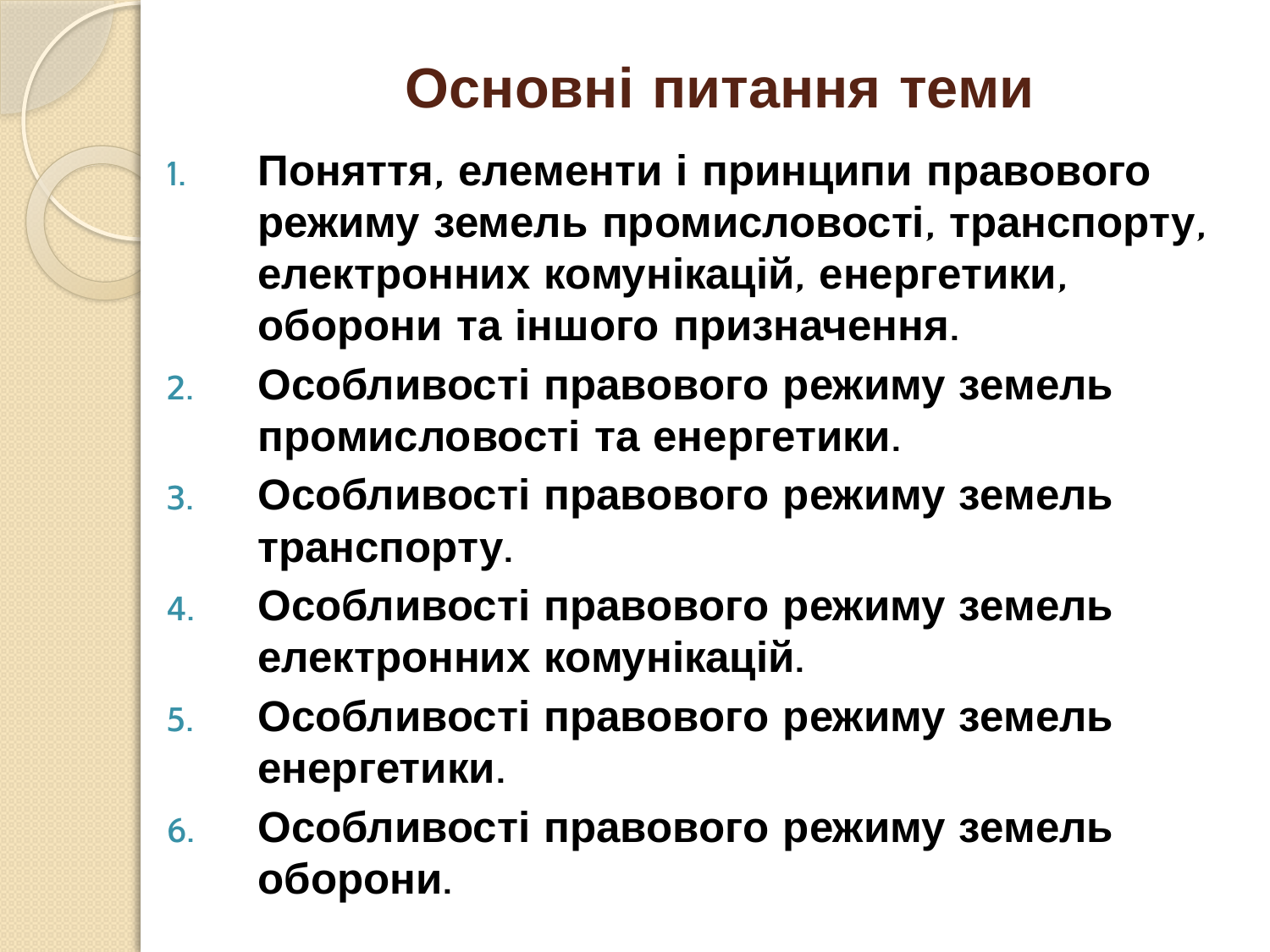

# Основні питання теми
Поняття, елементи і принципи правового режиму земель промисловості, транспорту, електронних комунікацій, енергетики, оборони та іншого призначення.
Особливості правового режиму земель промисловості та енергетики.
Особливості правового режиму земель транспорту.
Особливості правового режиму земель електронних комунікацій.
Особливості правового режиму земель енергетики.
Особливості правового режиму земель оборони.